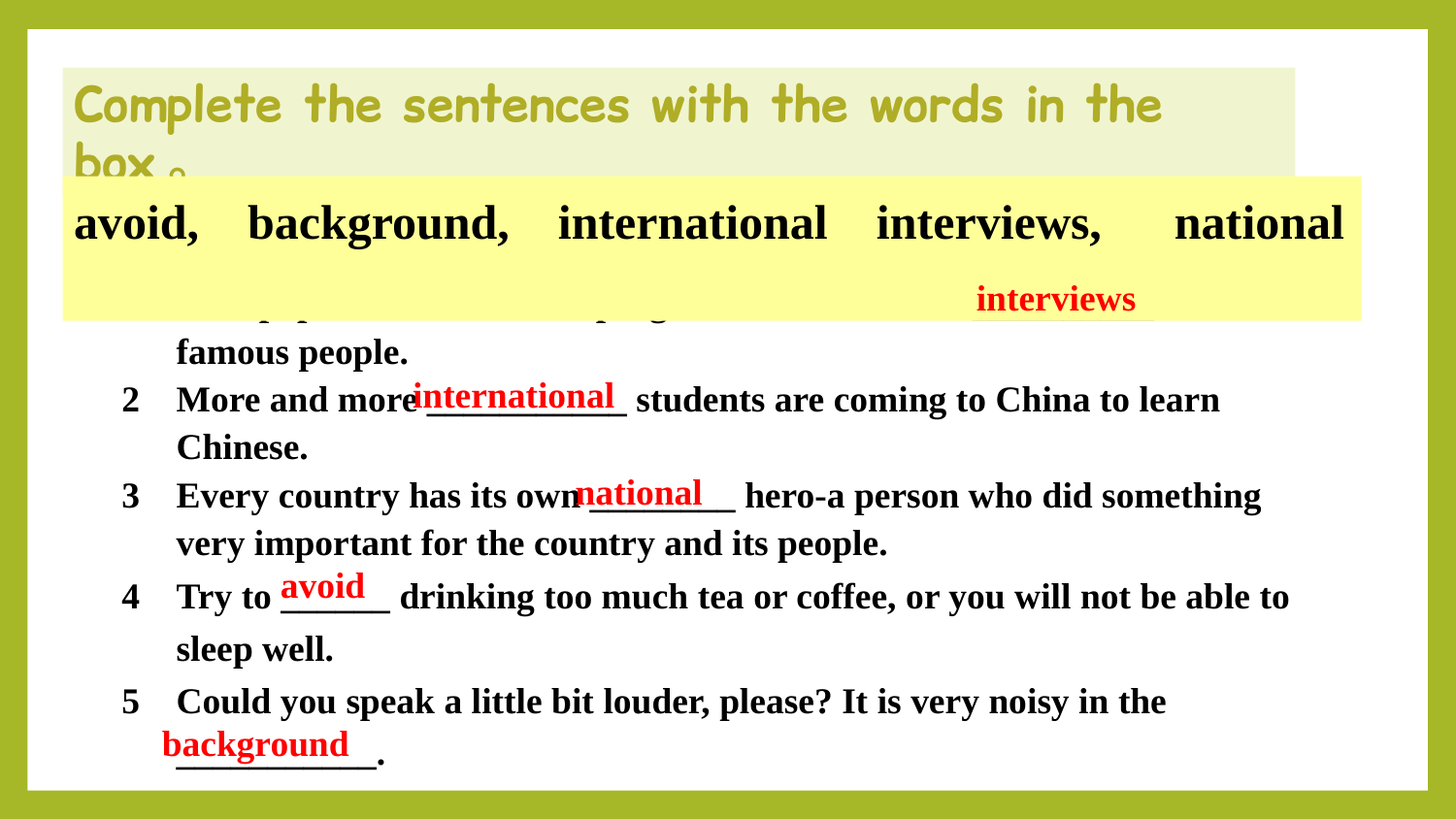

Complete the sentences with the words in the box。
avoid,    background,    international    interviews,      national
interviews
Newspapers and television programmes often have __________ with famous people.
More and more ___________ students are coming to China to learn Chinese.
Every country has its own ________ hero-a person who did something very important for the country and its people.
Try to ______ drinking too much tea or coffee, or you will not be able to sleep well.
Could you speak a little bit louder, please? It is very noisy in the ___________.
international
national
avoid
background